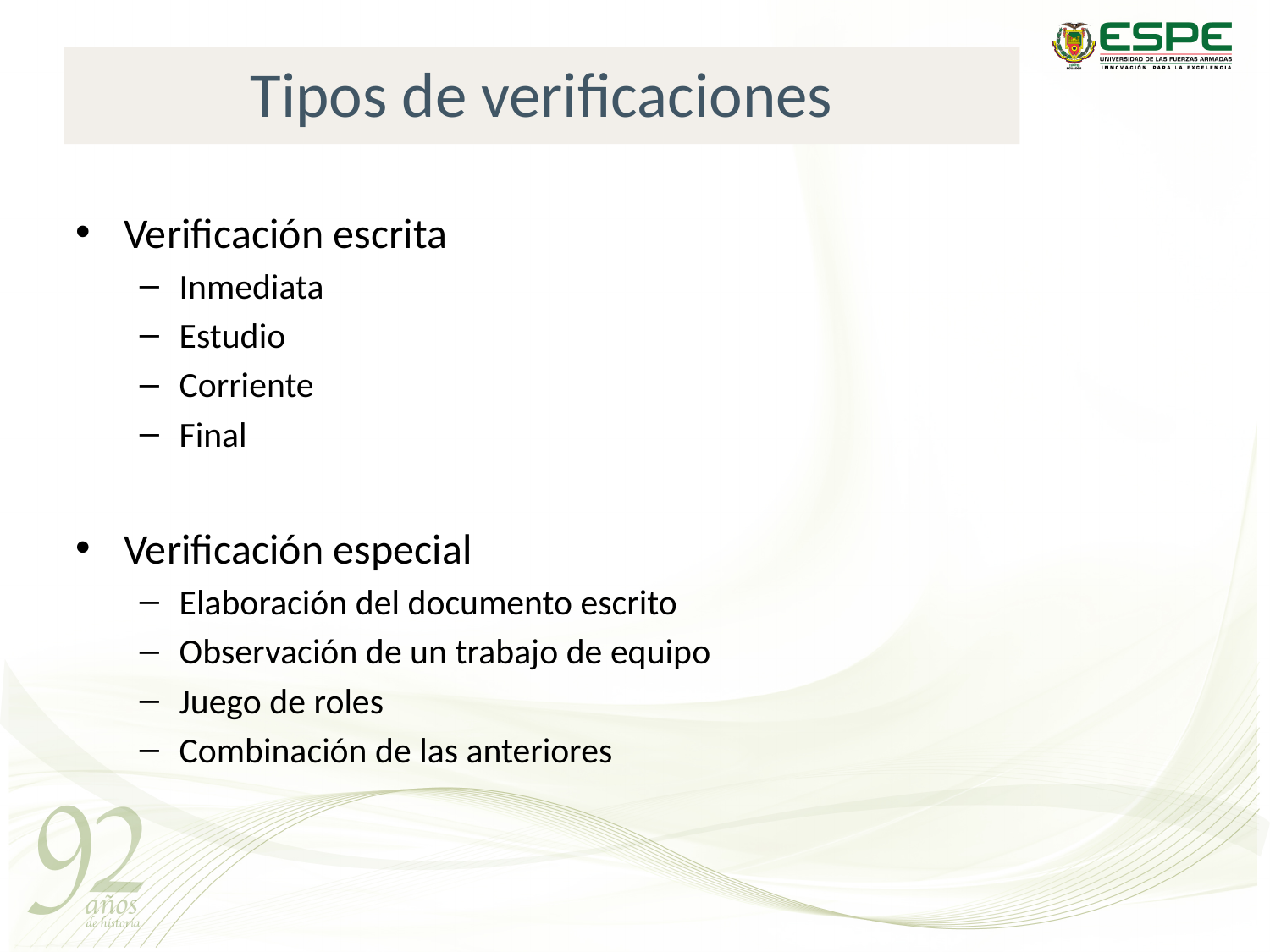

# Tipos de verificaciones
Verificación escrita
Inmediata
Estudio
Corriente
Final

Verificación especial
Elaboración del documento escrito
Observación de un trabajo de equipo
Juego de roles
Combinación de las anteriores